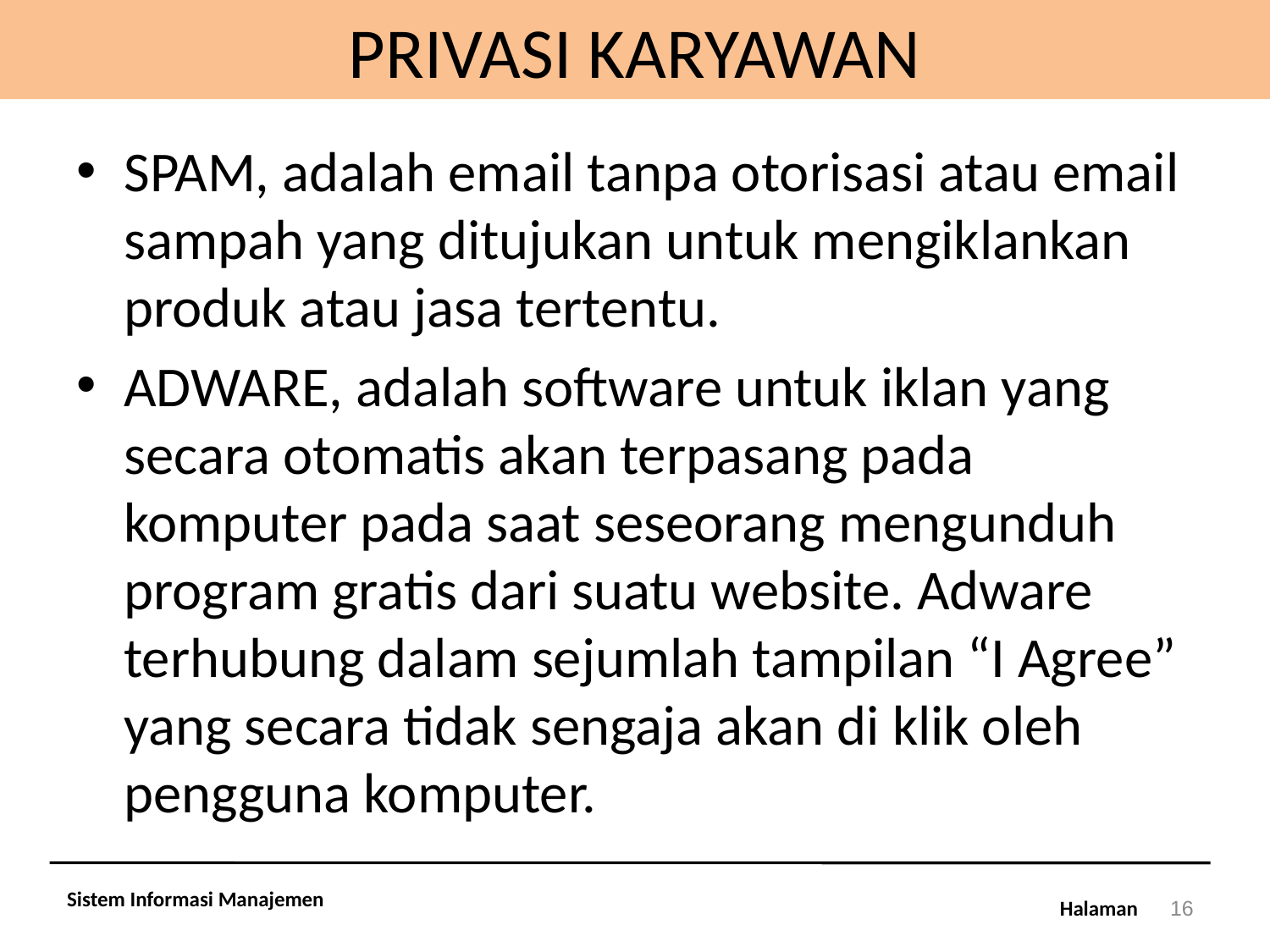

# PRIVASI KARYAWAN
SPAM, adalah email tanpa otorisasi atau email sampah yang ditujukan untuk mengiklankan produk atau jasa tertentu.
ADWARE, adalah software untuk iklan yang secara otomatis akan terpasang pada komputer pada saat seseorang mengunduh program gratis dari suatu website. Adware terhubung dalam sejumlah tampilan “I Agree” yang secara tidak sengaja akan di klik oleh pengguna komputer.
Sistem Informasi Manajemen
16